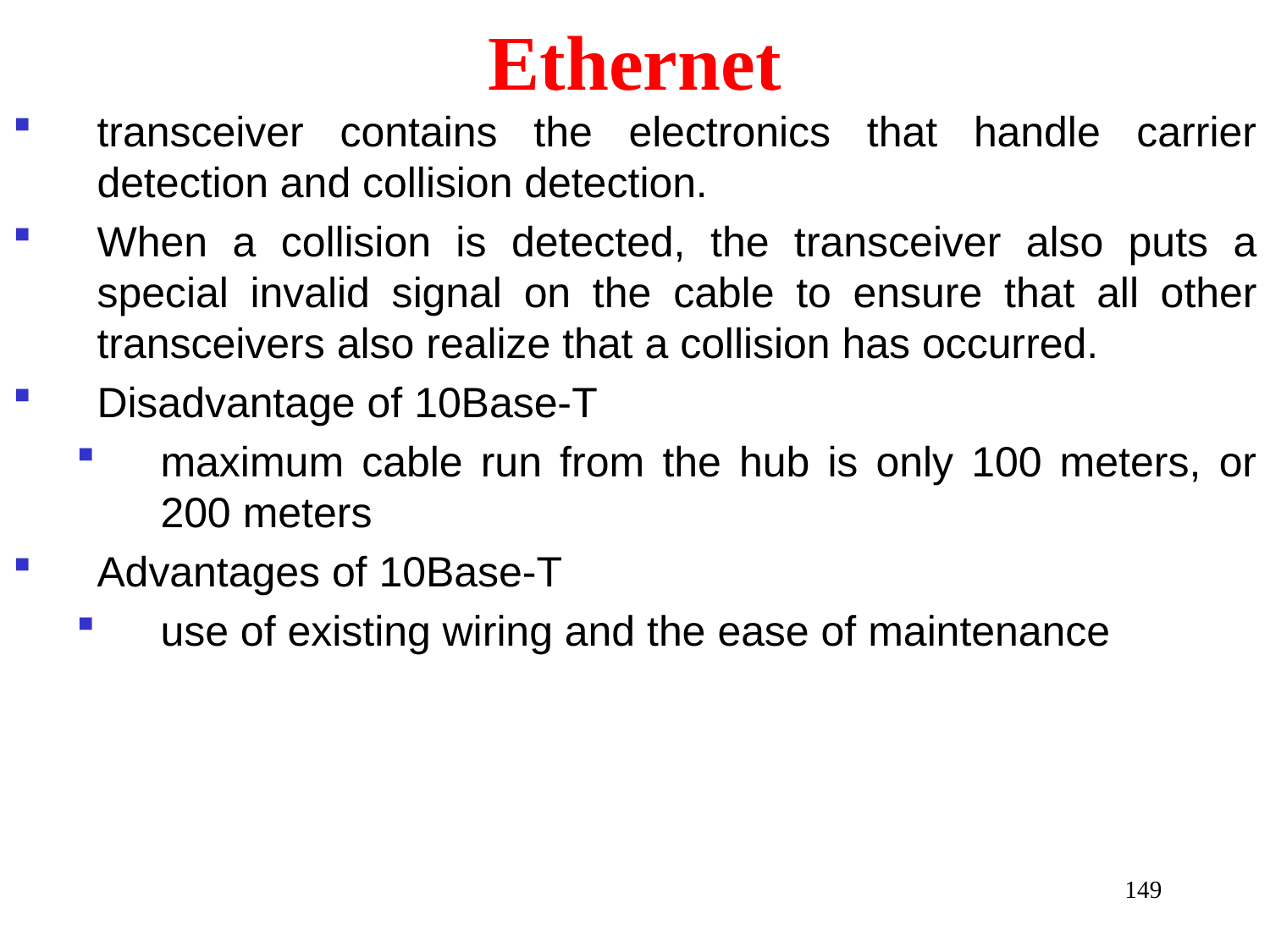

# Ethernet
transceiver contains the electronics that handle carrier detection and collision detection.
When a collision is detected, the transceiver also puts a special invalid signal on the cable to ensure that all other transceivers also realize that a collision has occurred.
Disadvantage of 10Base-T
maximum cable run from the hub is only 100 meters, or 200 meters
Advantages of 10Base-T
use of existing wiring and the ease of maintenance
149